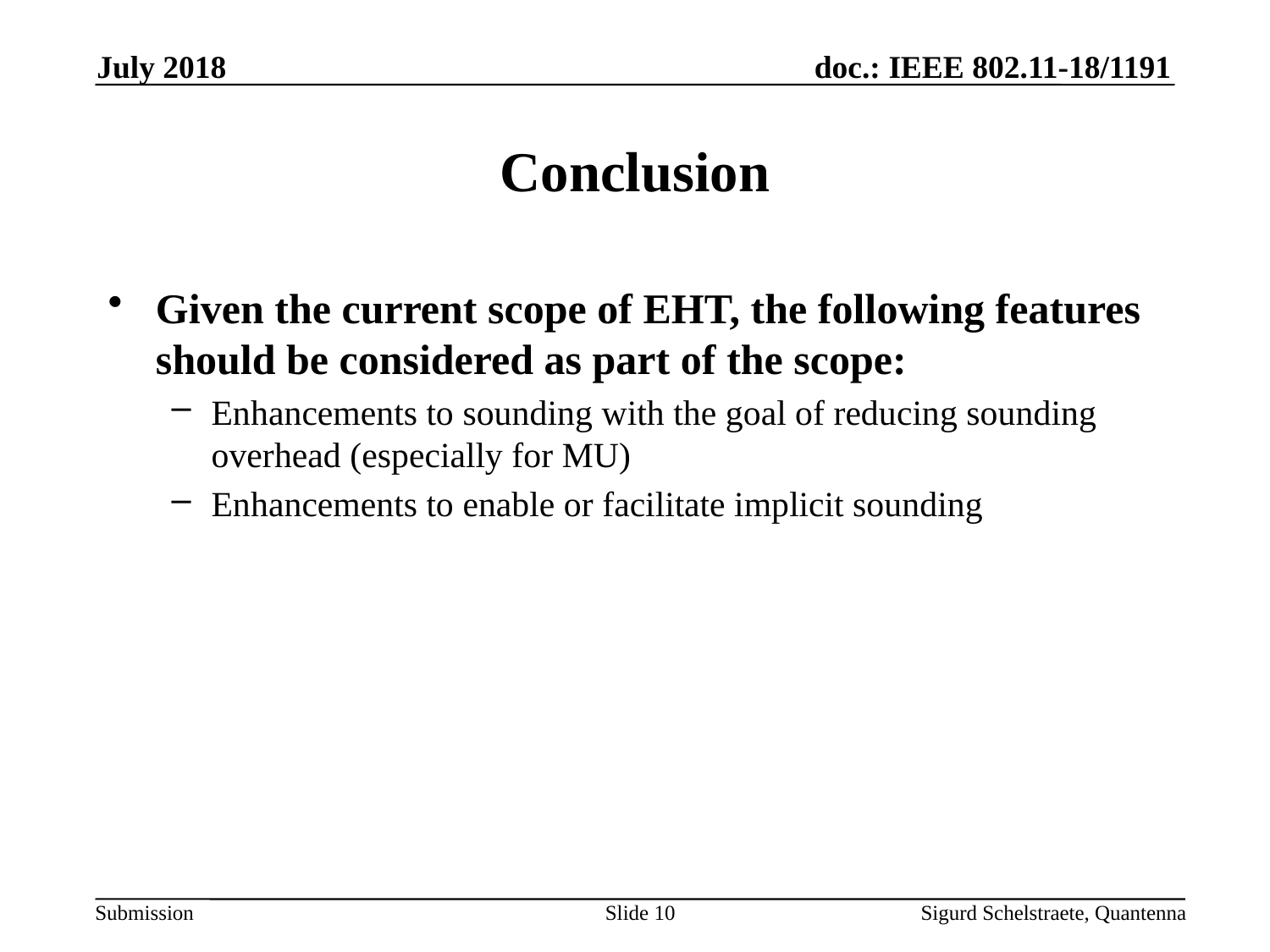

July 2018
# Conclusion
Given the current scope of EHT, the following features should be considered as part of the scope:
Enhancements to sounding with the goal of reducing sounding overhead (especially for MU)
Enhancements to enable or facilitate implicit sounding
Slide 10
Sigurd Schelstraete, Quantenna